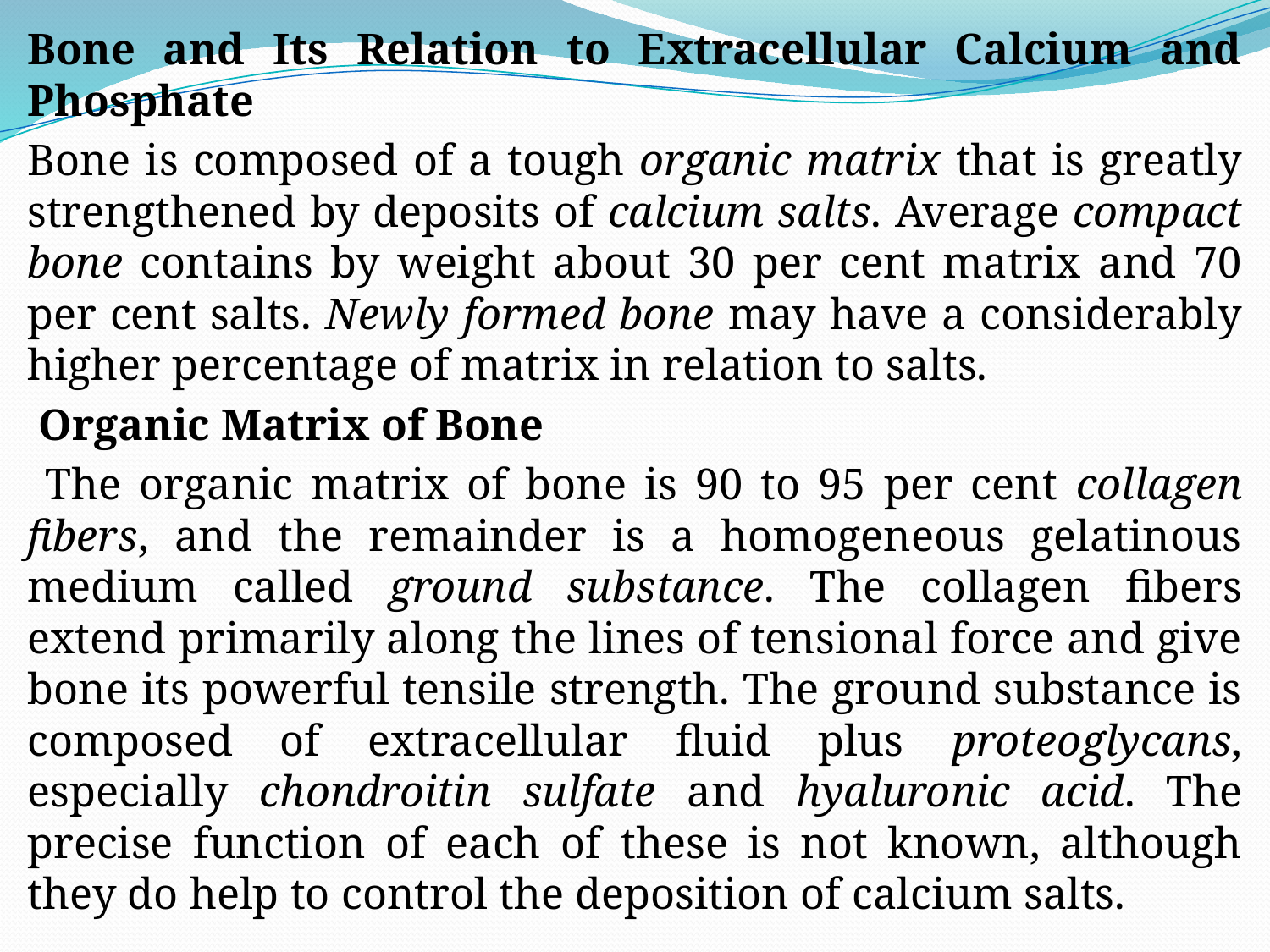

Bone and Its Relation to Extracellular Calcium and Phosphate
Bone is composed of a tough organic matrix that is greatly strengthened by deposits of calcium salts. Average compact bone contains by weight about 30 per cent matrix and 70 per cent salts. Newly formed bone may have a considerably higher percentage of matrix in relation to salts.
 Organic Matrix of Bone
 The organic matrix of bone is 90 to 95 per cent collagen fibers, and the remainder is a homogeneous gelatinous medium called ground substance. The collagen fibers extend primarily along the lines of tensional force and give bone its powerful tensile strength. The ground substance is composed of extracellular fluid plus proteoglycans, especially chondroitin sulfate and hyaluronic acid. The precise function of each of these is not known, although they do help to control the deposition of calcium salts.